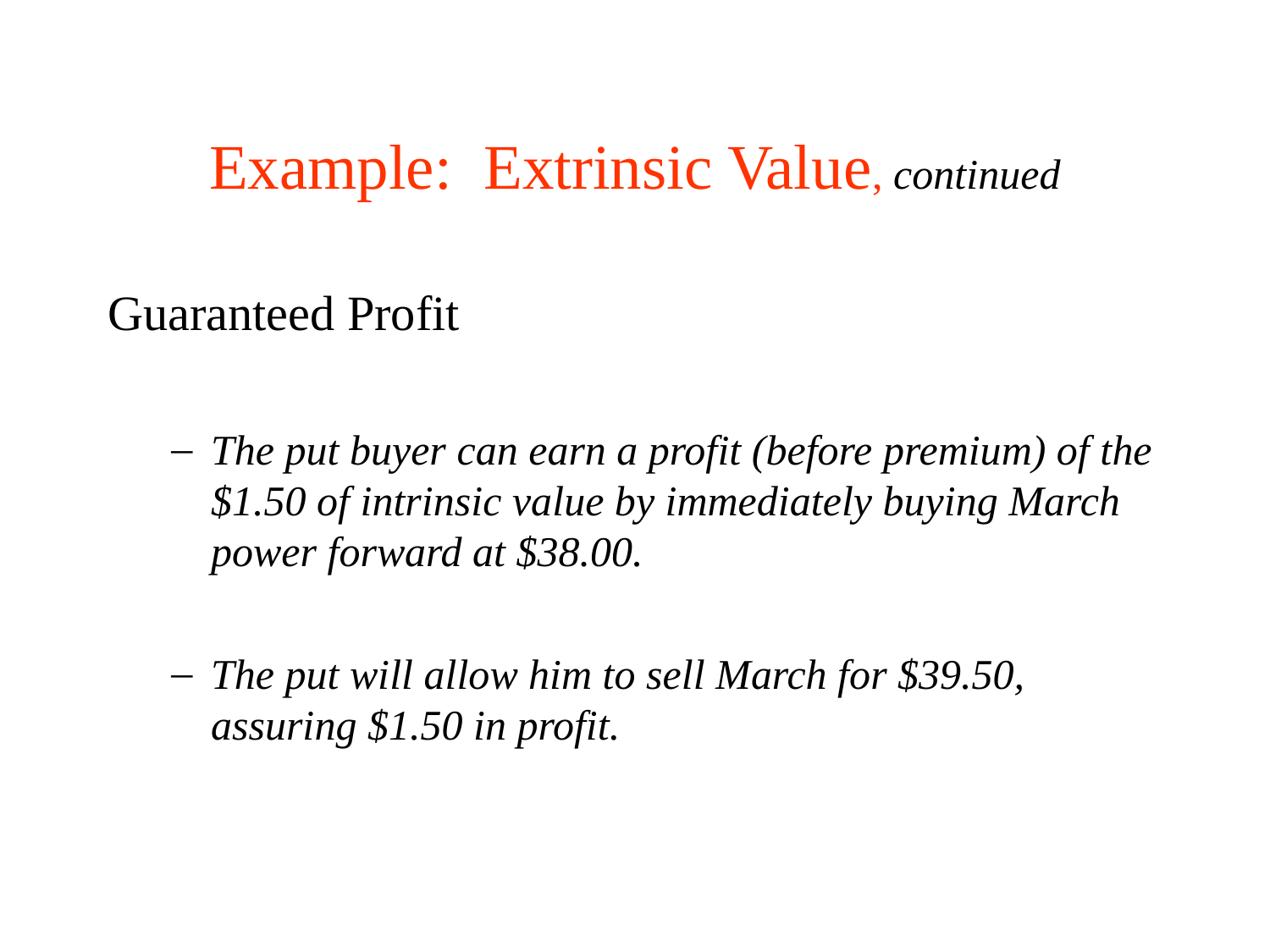

# Example:  Extrinsic Value, continued
Guaranteed Profit

The put buyer can earn a profit (before premium) of the $1.50 of intrinsic value by immediately buying March power forward at $38.00.

The put will allow him to sell March for $39.50, assuring $1.50 in profit.